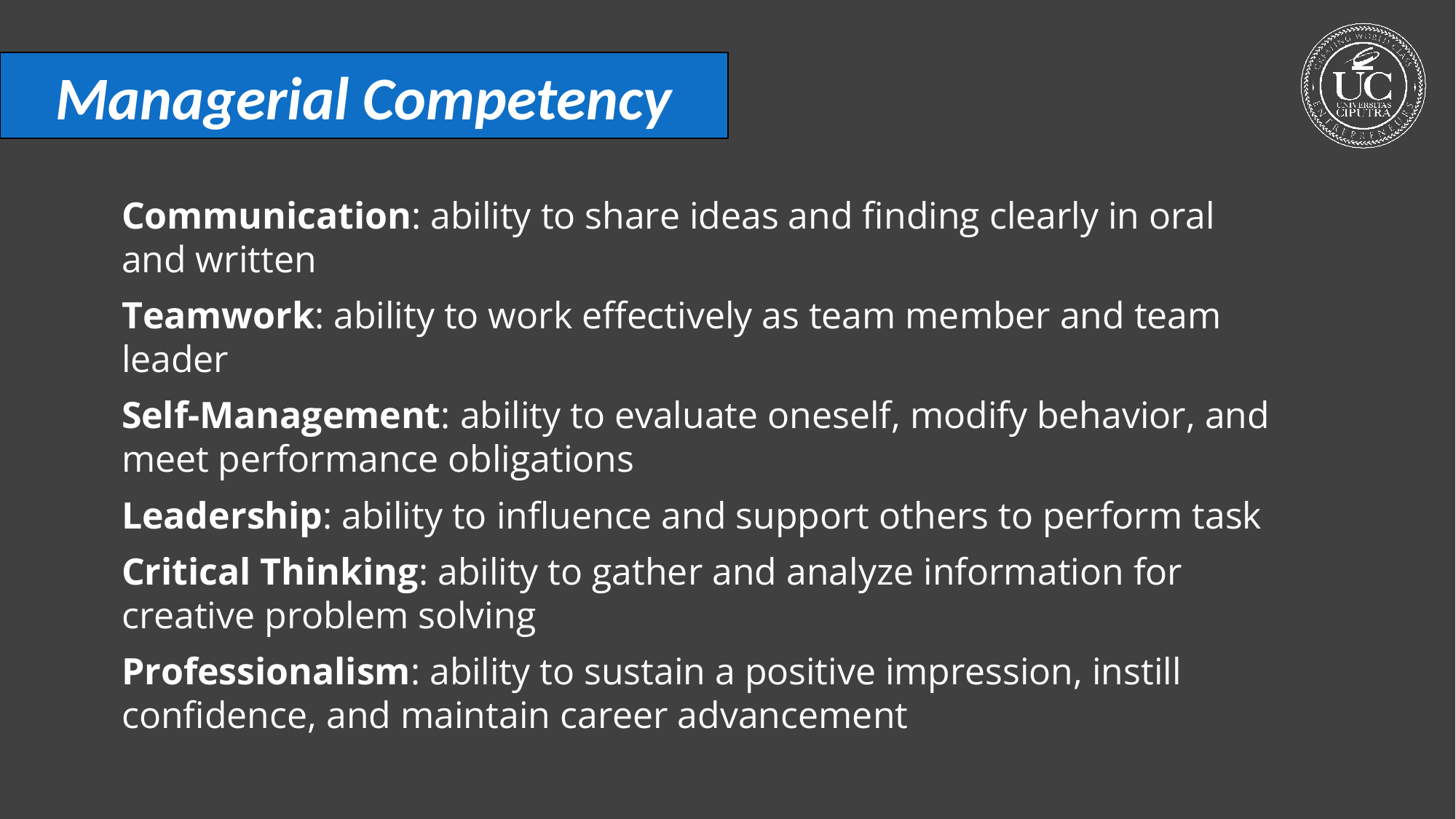

Managerial Competency
Communication: ability to share ideas and finding clearly in oral and written
Teamwork: ability to work effectively as team member and team leader
Self-Management: ability to evaluate oneself, modify behavior, and meet performance obligations
Leadership: ability to influence and support others to perform task
Critical Thinking: ability to gather and analyze information for creative problem solving
Professionalism: ability to sustain a positive impression, instill confidence, and maintain career advancement